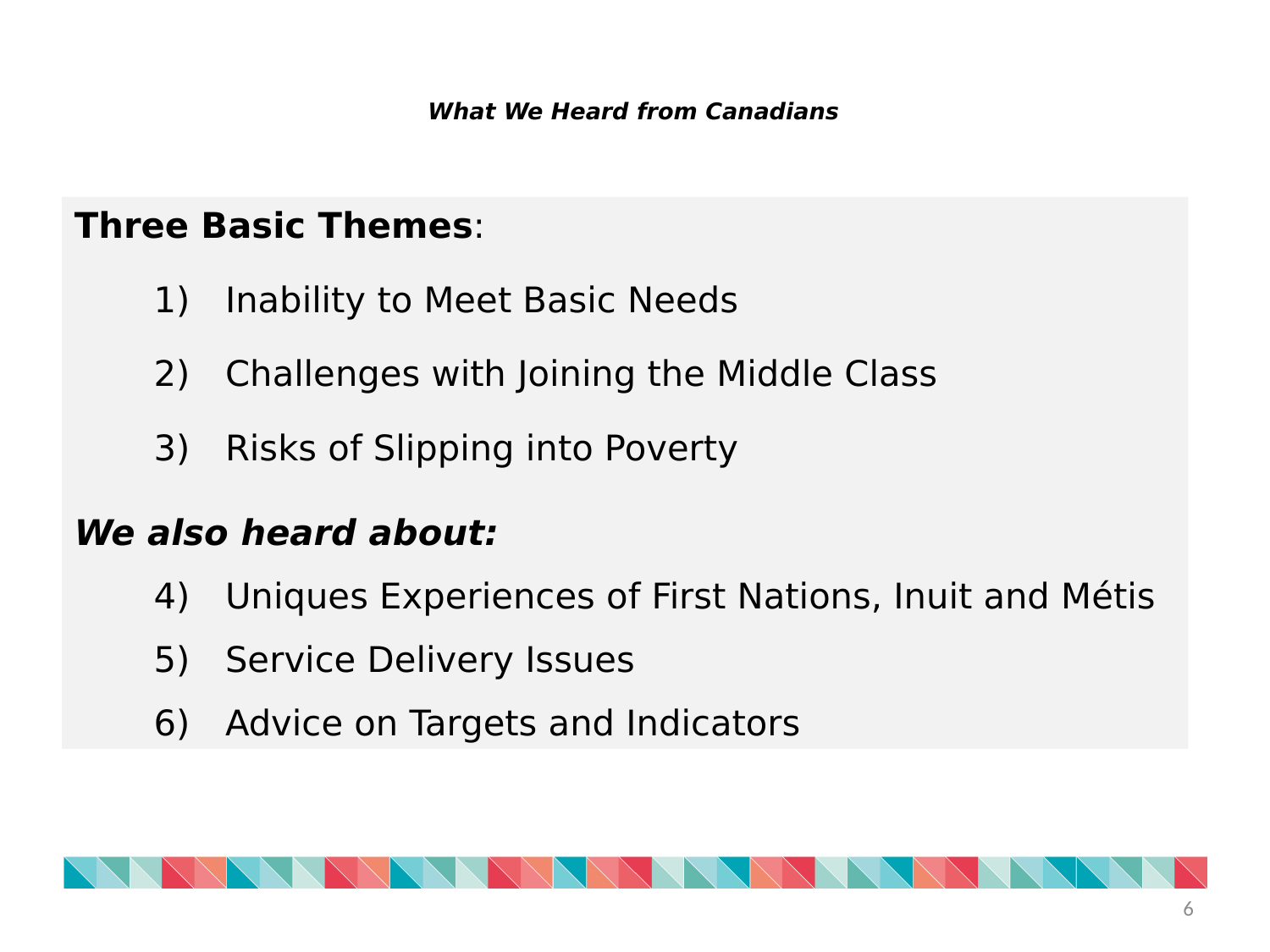

What We Heard from Canadians
Three Basic Themes:
Inability to Meet Basic Needs
Challenges with Joining the Middle Class
Risks of Slipping into Poverty
We also heard about:
Uniques Experiences of First Nations, Inuit and Métis
Service Delivery Issues
Advice on Targets and Indicators
6